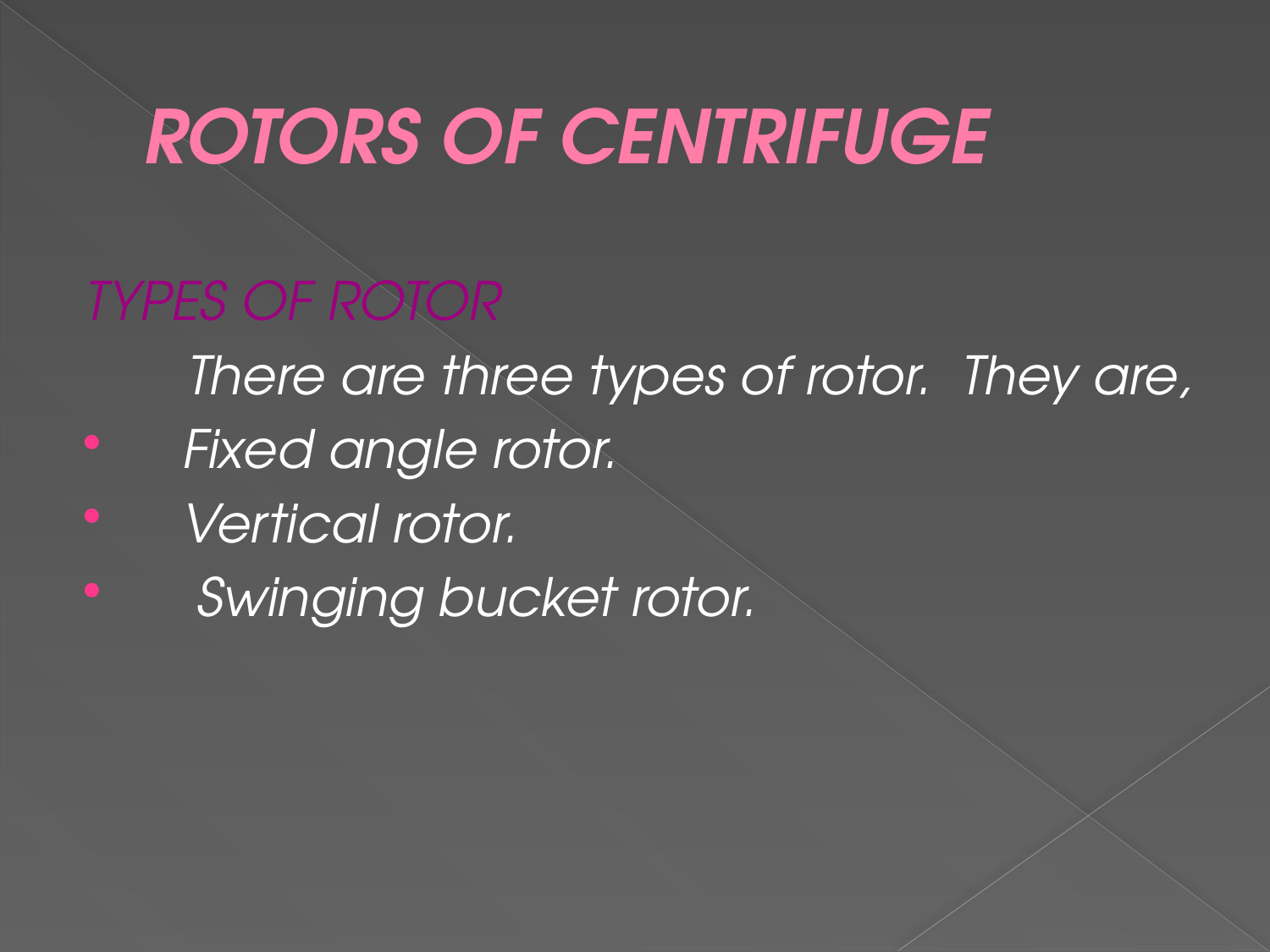

# ROTORS OF CENTRIFUGE
TYPES OF ROTOR
       There are three types of rotor.  They are,
   Fixed angle rotor.
   Vertical rotor.
    Swinging bucket rotor.